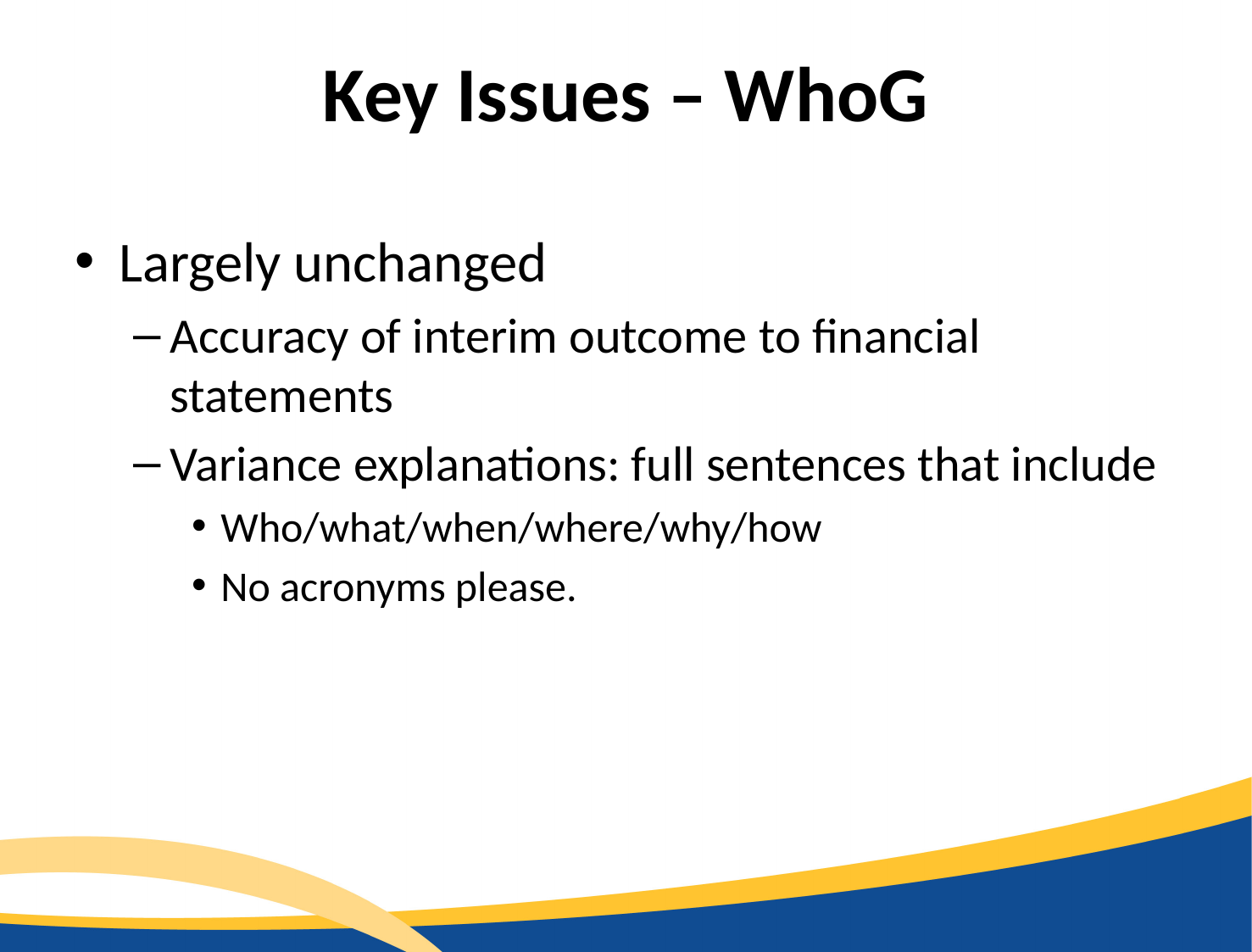

# Key Issues – WhoG
Largely unchanged
Accuracy of interim outcome to financial statements
Variance explanations: full sentences that include
Who/what/when/where/why/how
No acronyms please.